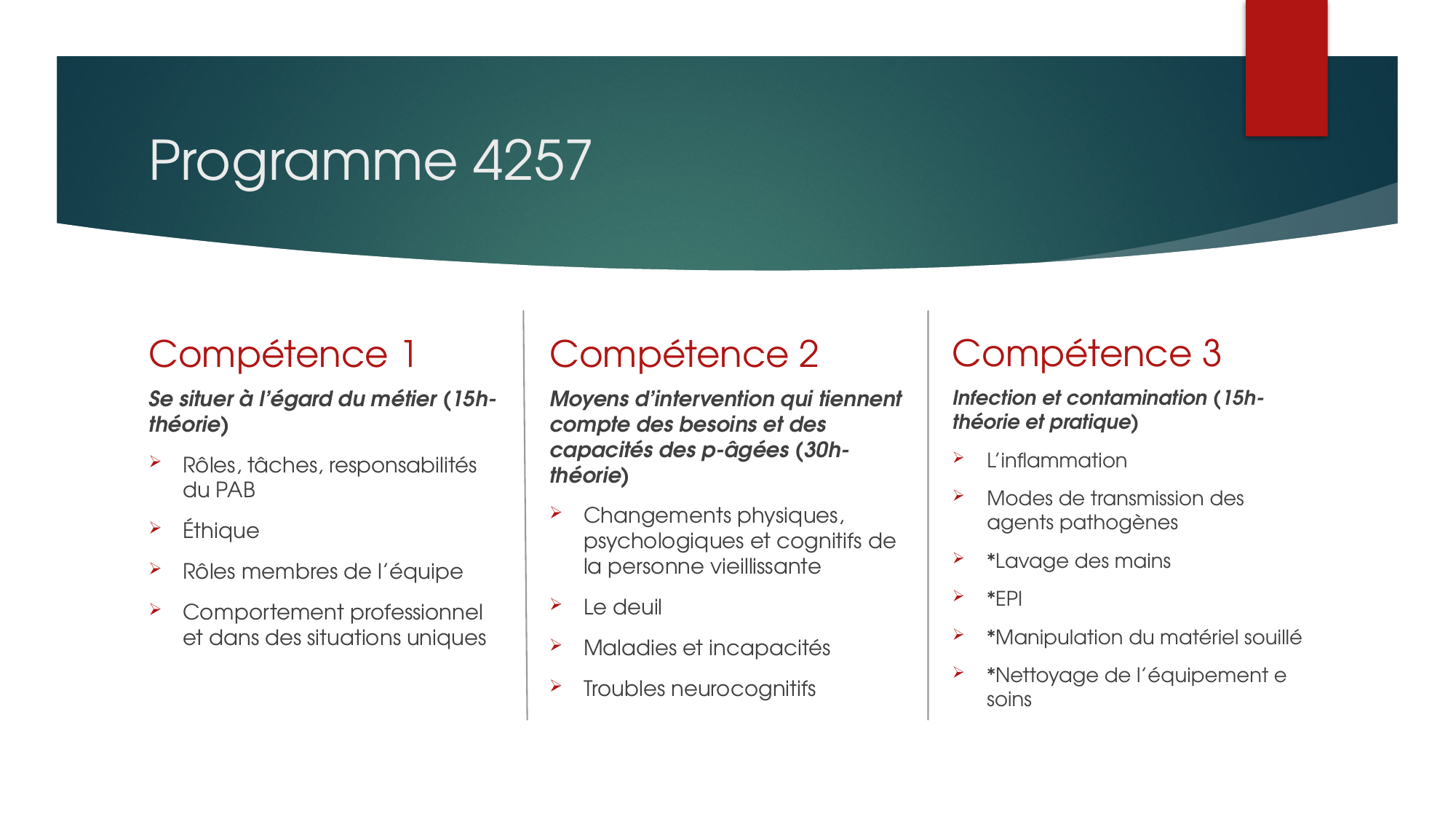

# Programme 4257
Compétence 3
Compétence 1
Compétence 2
Se situer à l’égard du métier (15h- théorie)
Rôles, tâches, responsabilités du PAB
Éthique
Rôles membres de l’équipe
Comportement professionnel et dans des situations uniques
Moyens d’intervention qui tiennent compte des besoins et des capacités des p-âgées (30h-théorie)
Changements physiques, psychologiques et cognitifs de la personne vieillissante
Le deuil
Maladies et incapacités
Troubles neurocognitifs

Infection et contamination (15h-théorie et pratique)
L’inflammation
Modes de transmission des agents pathogènes
*Lavage des mains
*EPI
*Manipulation du matériel souillé
*Nettoyage de l’équipement e soins